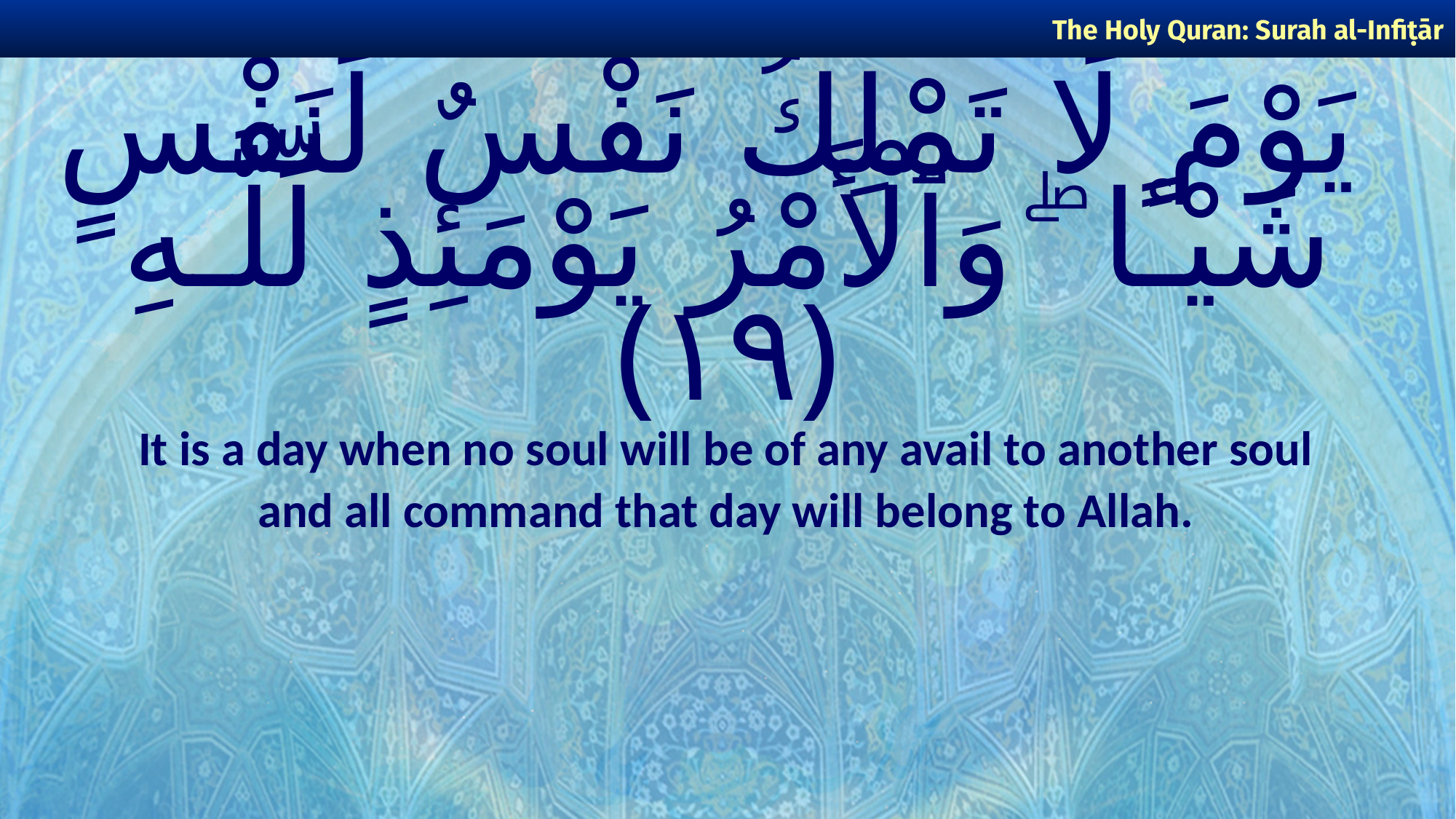

The Holy Quran: Surah al-Infiṭār
# يَوْمَ لَا تَمْلِكُ نَفْسٌ لِّنَفْسٍ شَيْـًٔا ۖ وَٱلْأَمْرُ يَوْمَئِذٍ لِّلَّـهِ ﴿١٩﴾
It is a day when no soul will be of any avail to another soul
and all command that day will belong to Allah.